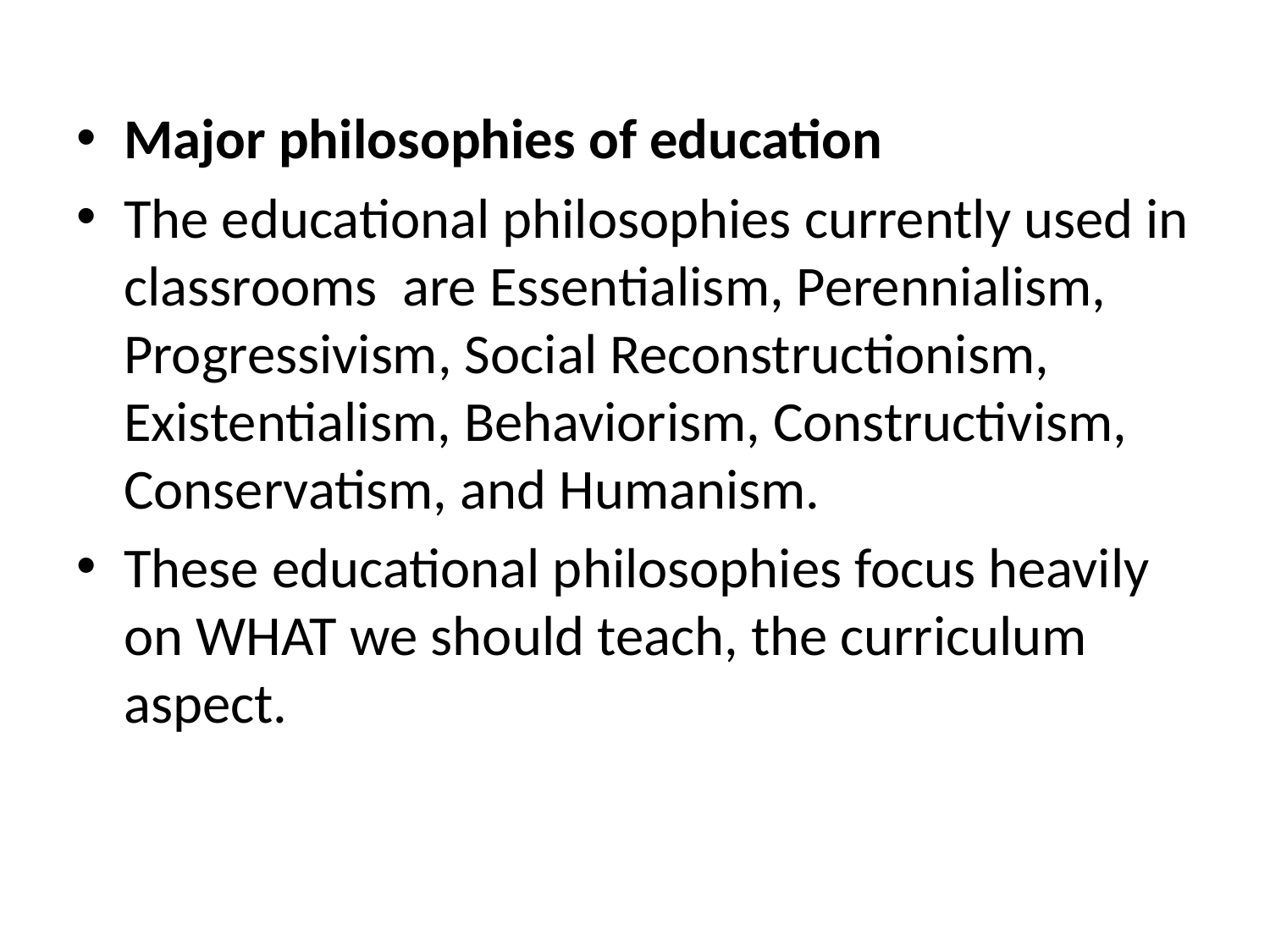

Major philosophies of education
The educational philosophies currently used in classrooms  are Essentialism, Perennialism, Progressivism, Social Reconstructionism, Existentialism, Behaviorism, Constructivism, Conservatism, and Humanism.
These educational philosophies focus heavily on WHAT we should teach, the curriculum aspect.